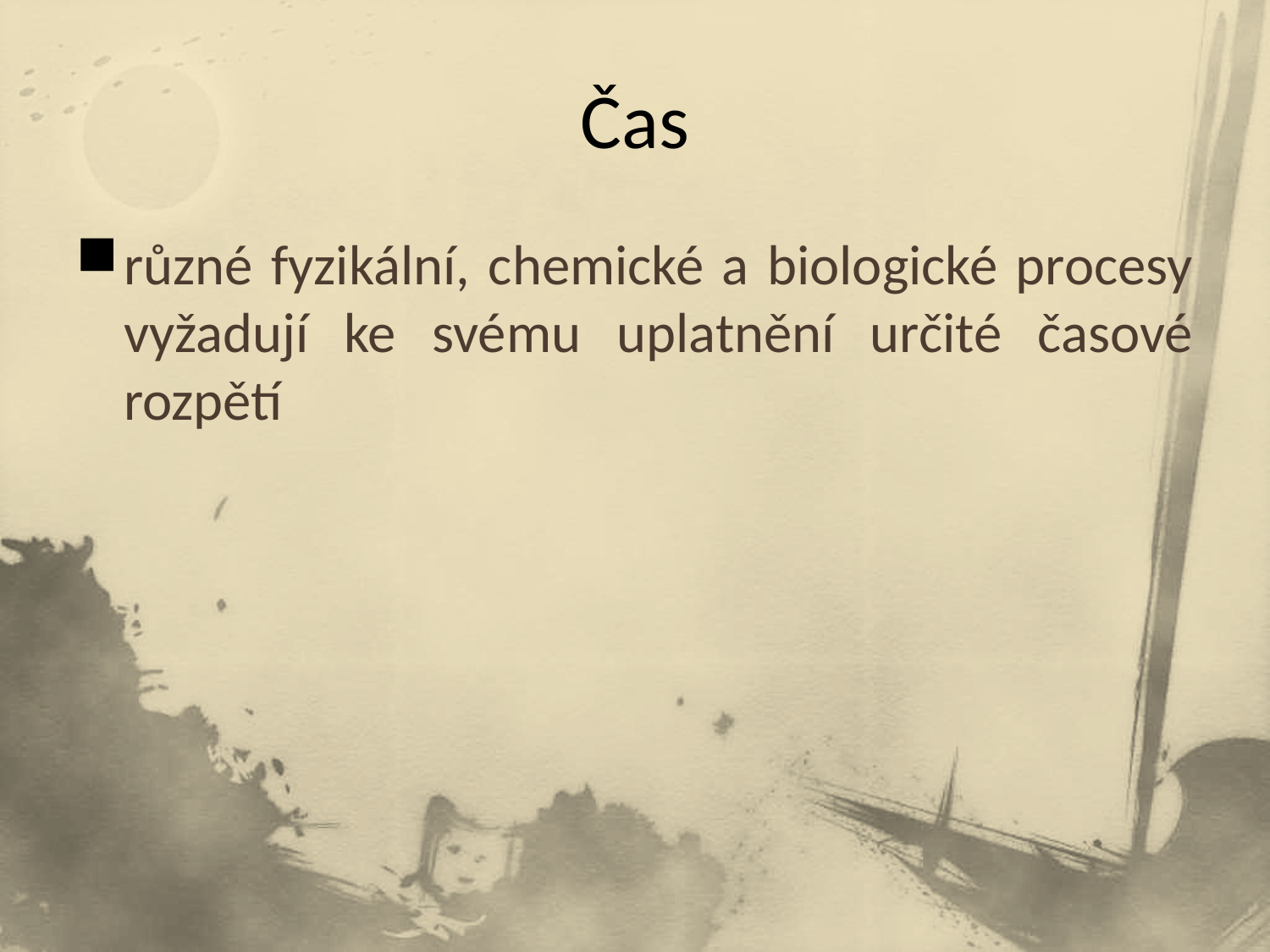

# Čas
různé fyzikální, chemické a biologické procesy vyžadují ke svému uplatnění určité časové rozpětí